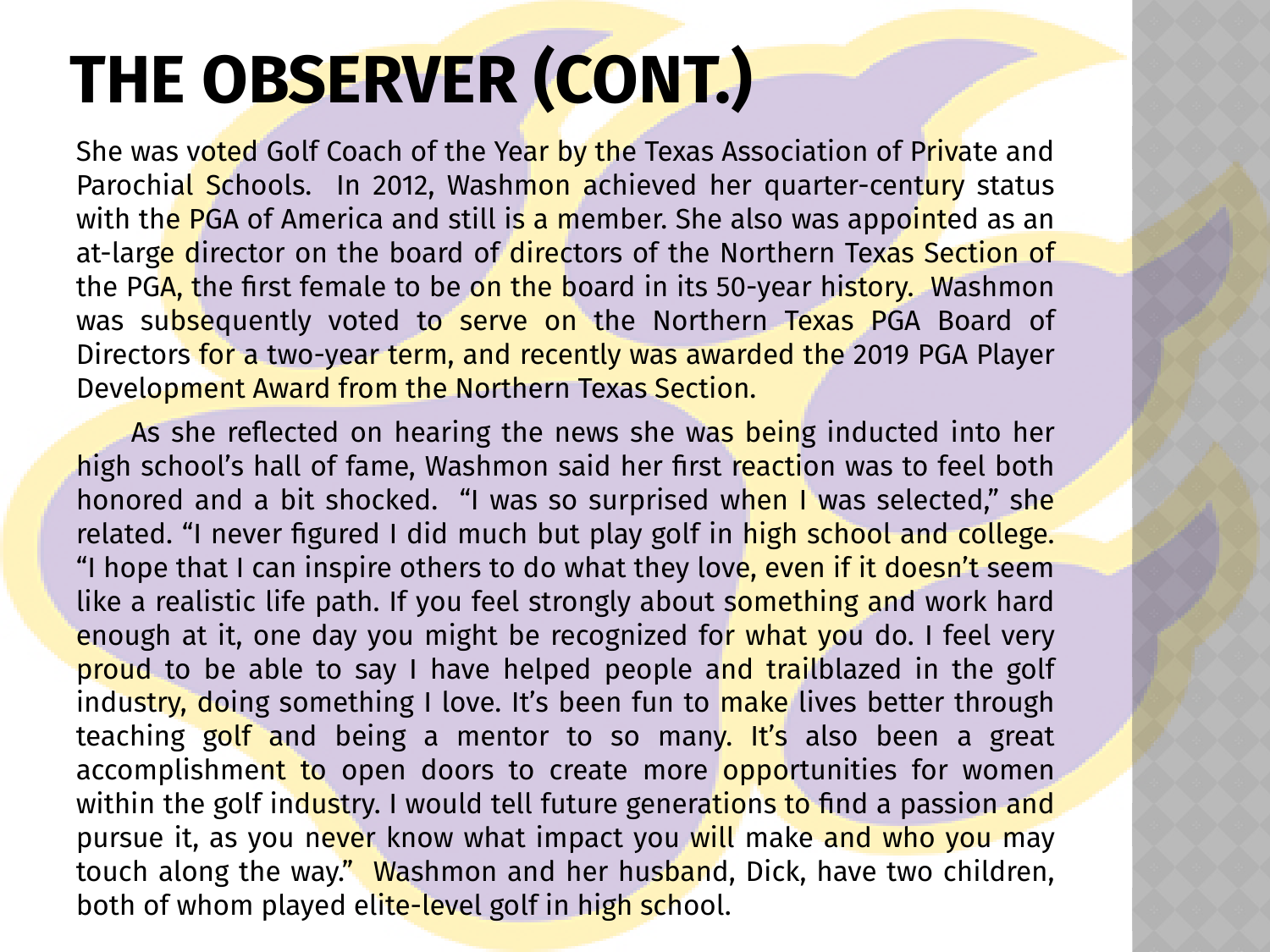

# The Observer (cont.)
She was voted Golf Coach of the Year by the Texas Association of Private and Parochial Schools.  In 2012, Washmon achieved her quarter-century status with the PGA of America and still is a member. She also was appointed as an at-large director on the board of directors of the Northern Texas Section of the PGA, the first female to be on the board in its 50-year history.  Washmon was subsequently voted to serve on the Northern Texas PGA Board of Directors for a two-year term, and recently was awarded the 2019 PGA Player Development Award from the Northern Texas Section.
     As she reflected on hearing the news she was being inducted into her high school’s hall of fame, Washmon said her first reaction was to feel both honored and a bit shocked.  “I was so surprised when I was selected,” she related. “I never figured I did much but play golf in high school and college. “I hope that I can inspire others to do what they love, even if it doesn’t seem like a realistic life path. If you feel strongly about something and work hard enough at it, one day you might be recognized for what you do. I feel very proud to be able to say I have helped people and trailblazed in the golf industry, doing something I love. It’s been fun to make lives better through teaching golf and being a mentor to so many. It’s also been a great accomplishment to open doors to create more opportunities for women within the golf industry. I would tell future generations to find a passion and pursue it, as you never know what impact you will make and who you may touch along the way.”  Washmon and her husband, Dick, have two children, both of whom played elite-level golf in high school.